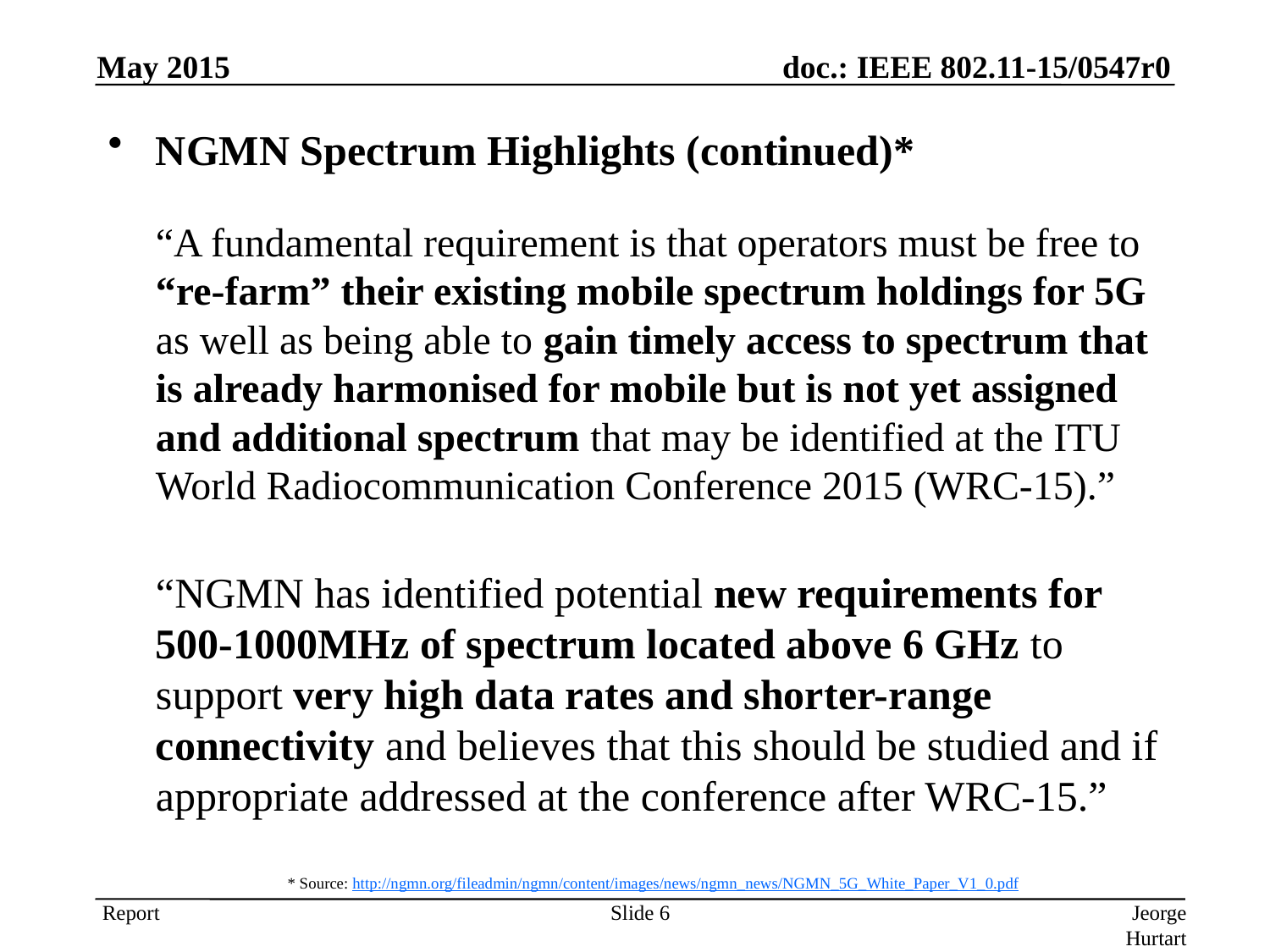

May 2015
NGMN Spectrum Highlights (continued)*

“A fundamental requirement is that operators must be free to “re-farm” their existing mobile spectrum holdings for 5G as well as being able to gain timely access to spectrum that is already harmonised for mobile but is not yet assigned and additional spectrum that may be identified at the ITU World Radiocommunication Conference 2015 (WRC-15).”

“NGMN has identified potential new requirements for 500-1000MHz of spectrum located above 6 GHz to support very high data rates and shorter-range connectivity and believes that this should be studied and if appropriate addressed at the conference after WRC-15.”

* Source: http://ngmn.org/fileadmin/ngmn/content/images/news/ngmn_news/NGMN_5G_White_Paper_V1_0.pdf
Slide 6
Jeorge Hurtarte, Teradyne